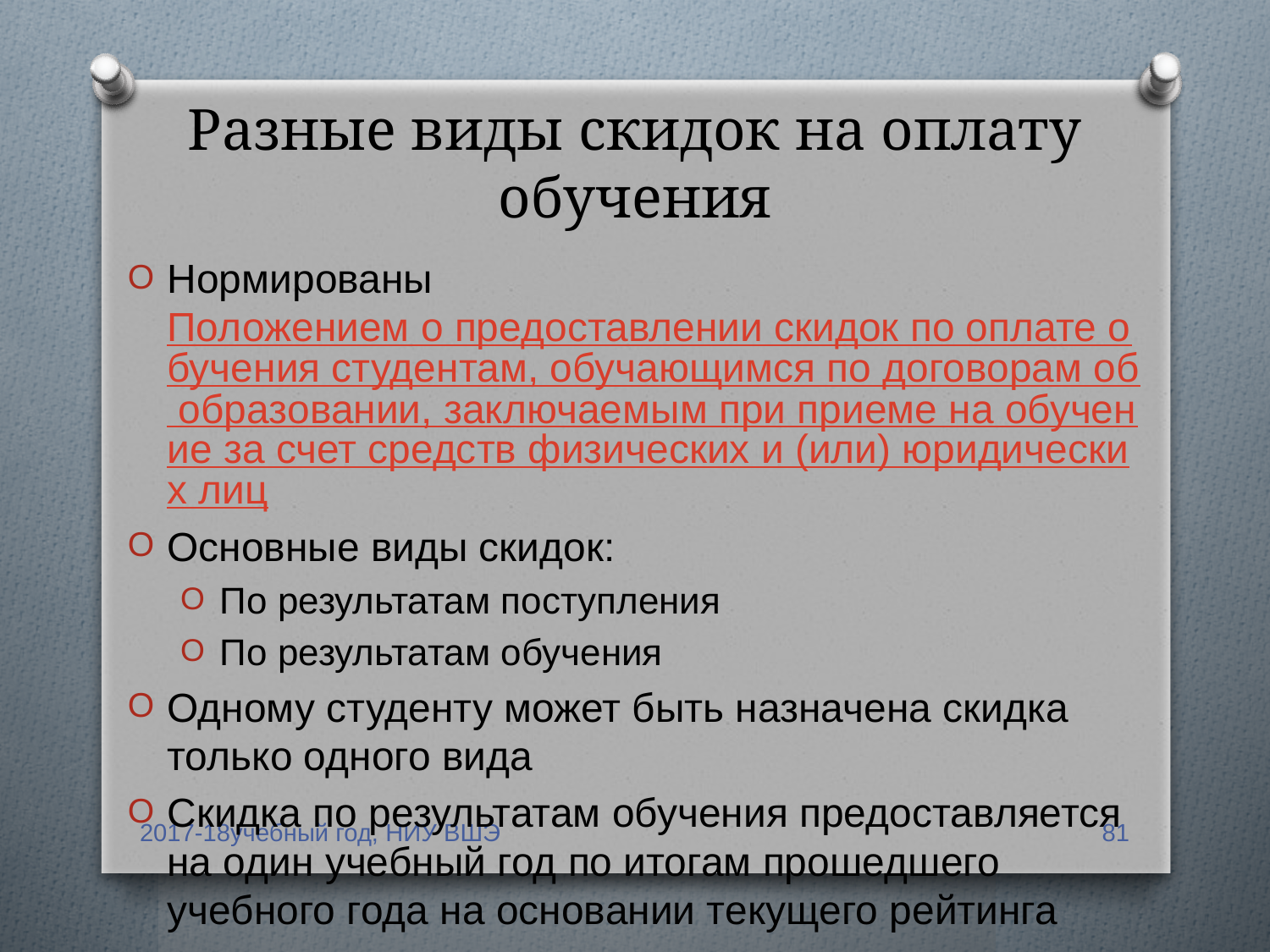

# Разные виды скидок на оплату обучения
Нормированы Положением о предоставлении скидок по оплате обучения студентам, обучающимся по договорам об образовании, заключаемым при приеме на обучение за счет средств физических и (или) юридических лиц
Основные виды скидок:
По результатам поступления
По результатам обучения
Одному студенту может быть назначена скидка только одного вида
Скидка по результатам обучения предоставляется на один учебный год по итогам прошедшего учебного года на основании текущего рейтинга
2017-18учебный год, НИУ ВШЭ
81